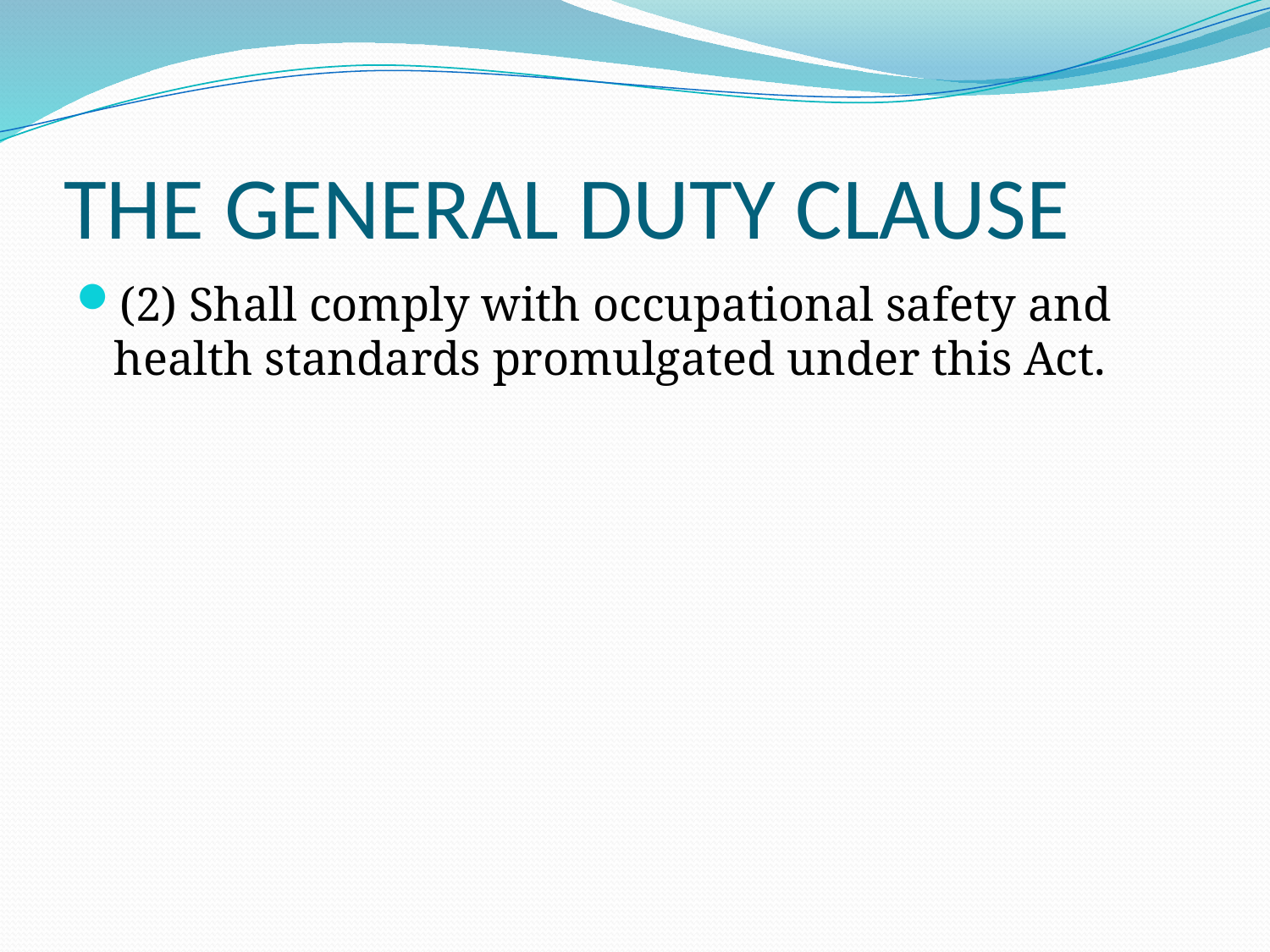

# THE GENERAL DUTY CLAUSE
(2) Shall comply with occupational safety and health standards promulgated under this Act.